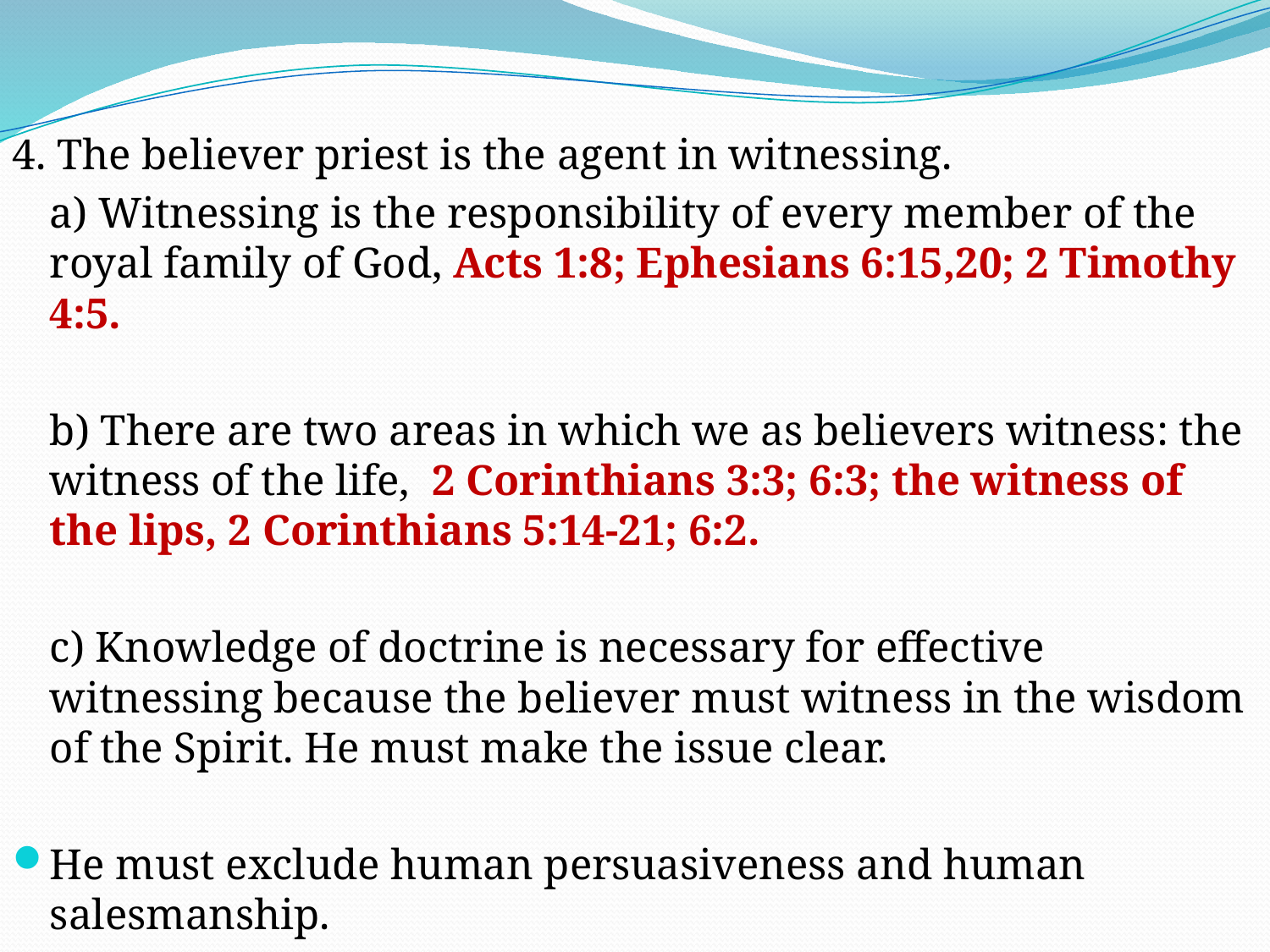

4. The believer priest is the agent in witnessing.
		a) Witnessing is the responsibility of every member of the royal family of God, Acts 1:8; Ephesians 6:15,20; 2 Timothy 4:5.

		b) There are two areas in which we as believers witness: the witness of the life,  2 Corinthians 3:3; 6:3; the witness of the lips, 2 Corinthians 5:14-21; 6:2.

		c) Knowledge of doctrine is necessary for effective witnessing because the believer must witness in the wisdom of the Spirit. He must make the issue clear.

He must exclude human persuasiveness and human salesmanship.